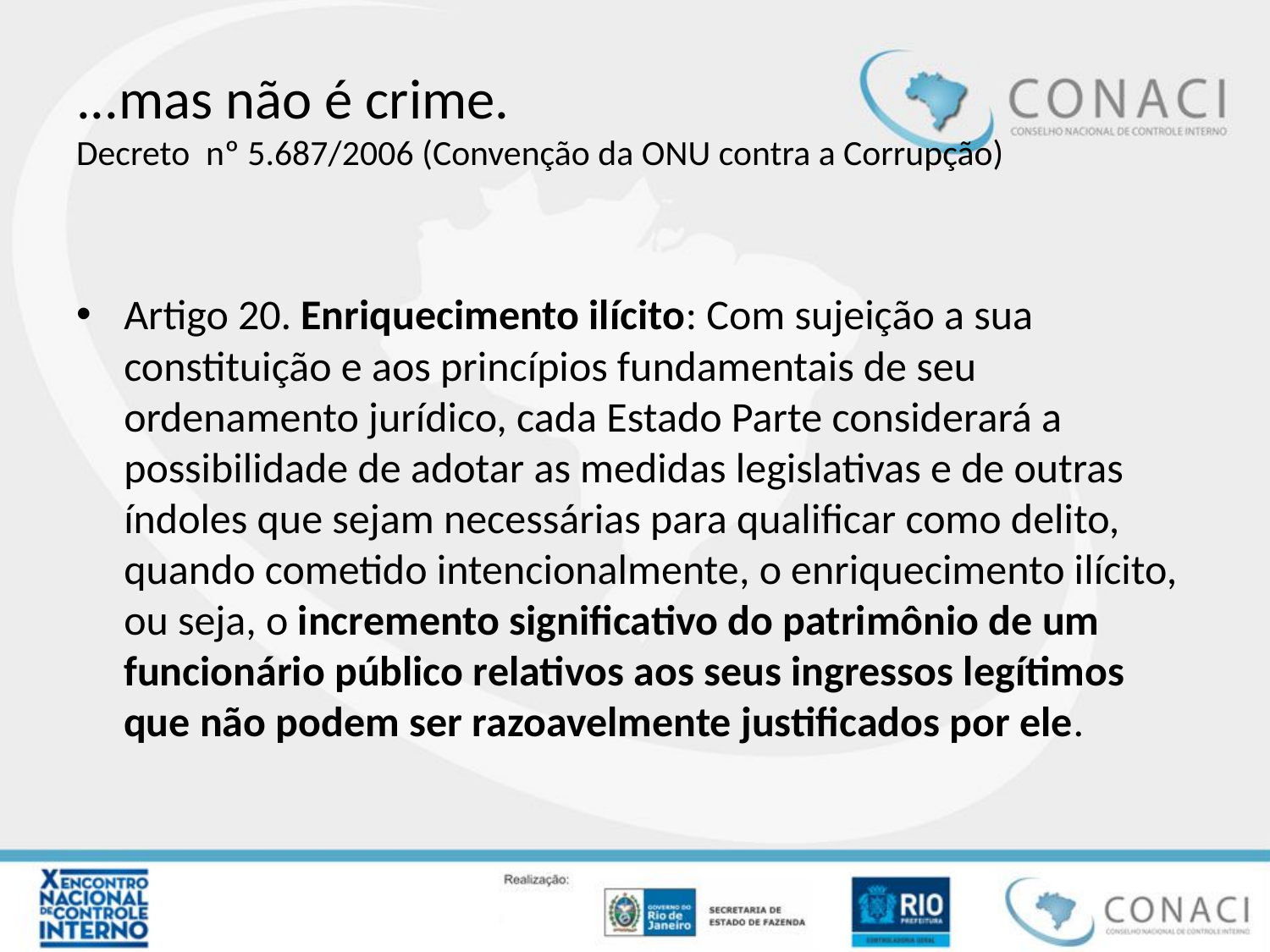

# ...mas não é crime. Decreto  nº 5.687/2006 (Convenção da ONU contra a Corrupção)

Artigo 20. Enriquecimento ilícito: Com sujeição a sua constituição e aos princípios fundamentais de seu ordenamento jurídico, cada Estado Parte considerará a possibilidade de adotar as medidas legislativas e de outras índoles que sejam necessárias para qualificar como delito, quando cometido intencionalmente, o enriquecimento ilícito, ou seja, o incremento significativo do patrimônio de um funcionário público relativos aos seus ingressos legítimos que não podem ser razoavelmente justificados por ele.